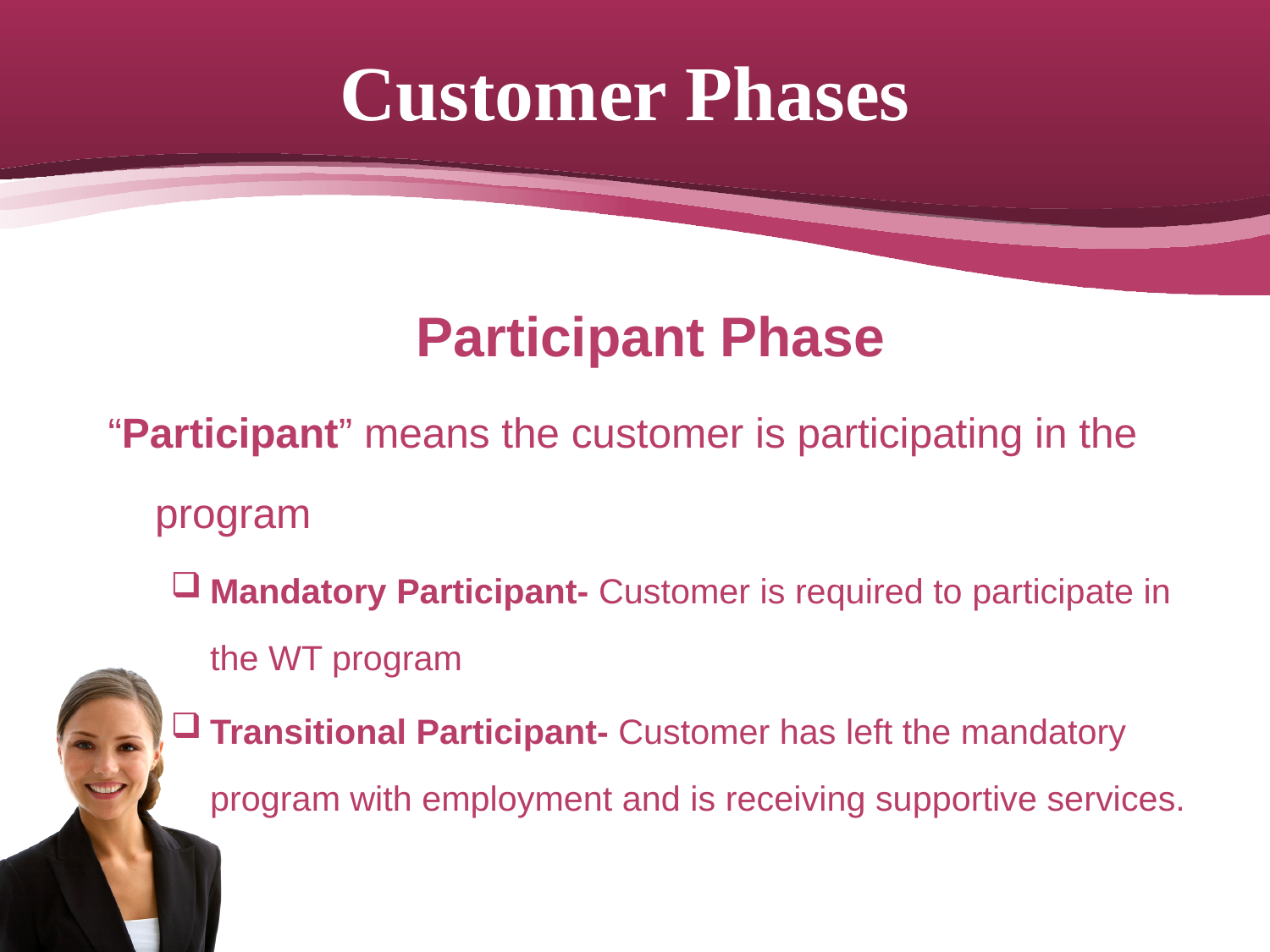

# Customer Phases
Participant Phase
“Participant” means the customer is participating in the program
Mandatory Participant- Customer is required to participate in the WT program
Transitional Participant- Customer has left the mandatory program with employment and is receiving supportive services.